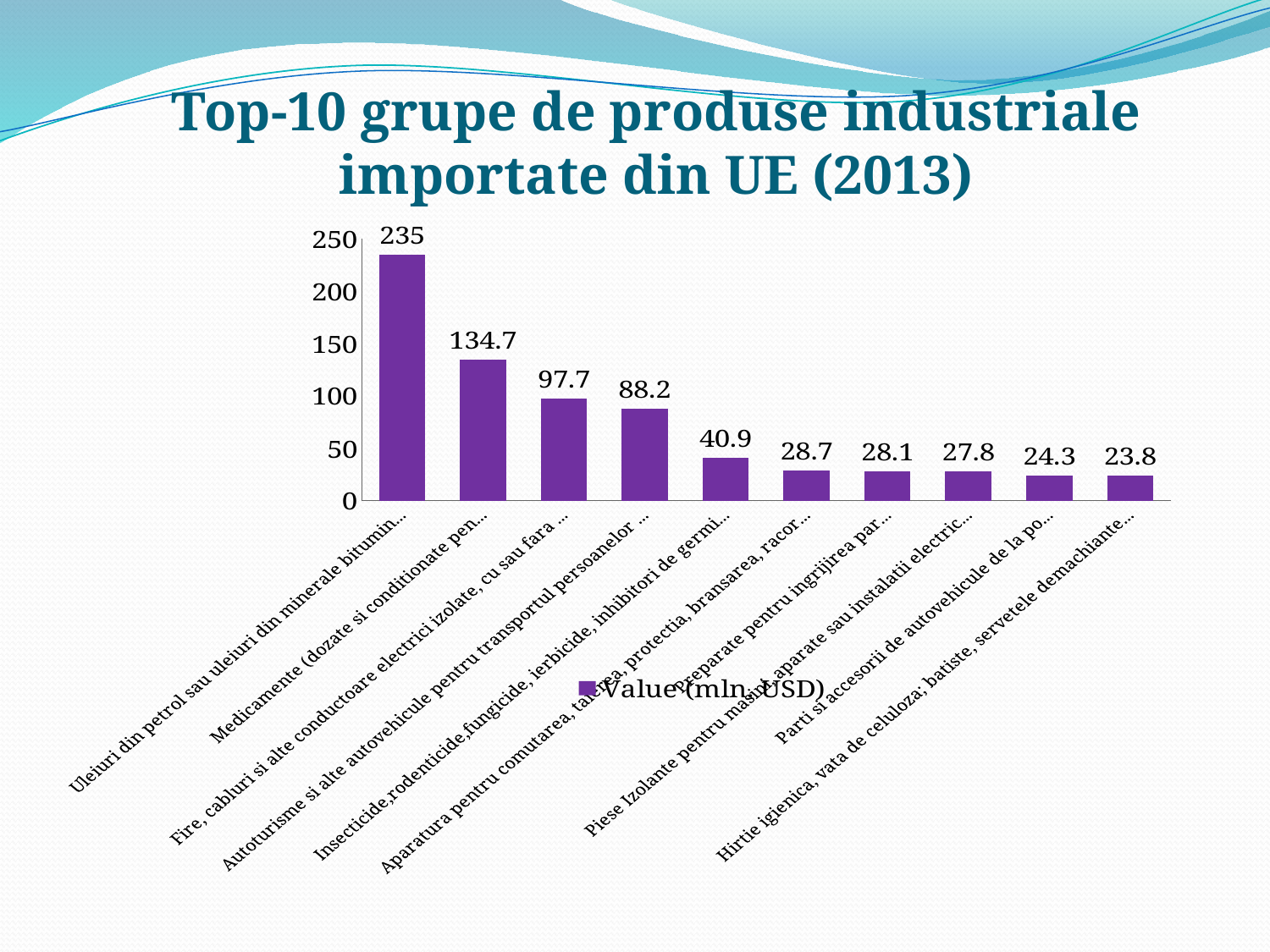

# Top-10 grupe de produse industriale importate din UE (2013)

[unsupported chart]